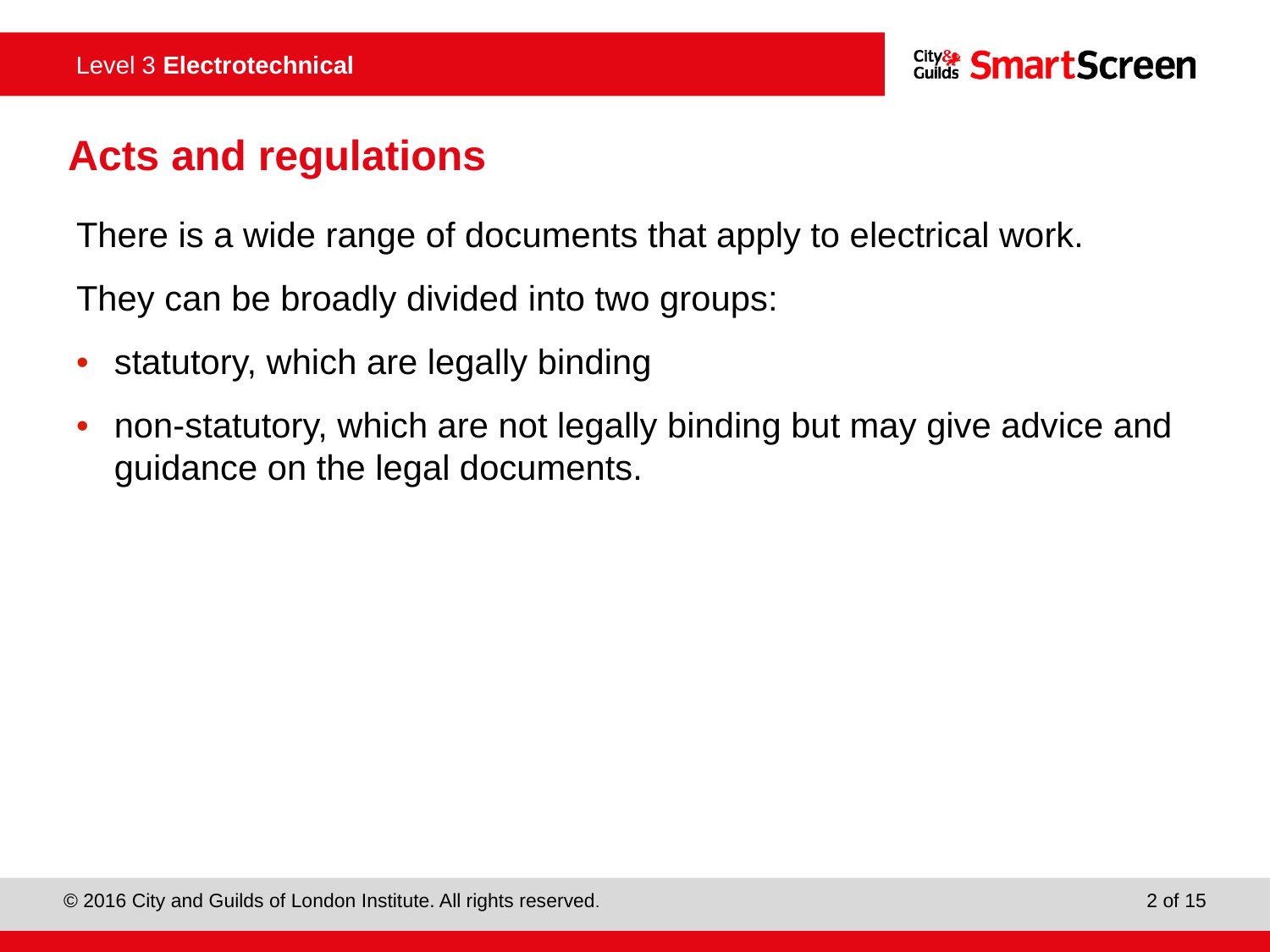

Acts and regulations
There is a wide range of documents that apply to electrical work.
They can be broadly divided into two groups:
•	statutory, which are legally binding
•	non-statutory, which are not legally binding but may give advice and guidance on the legal documents.